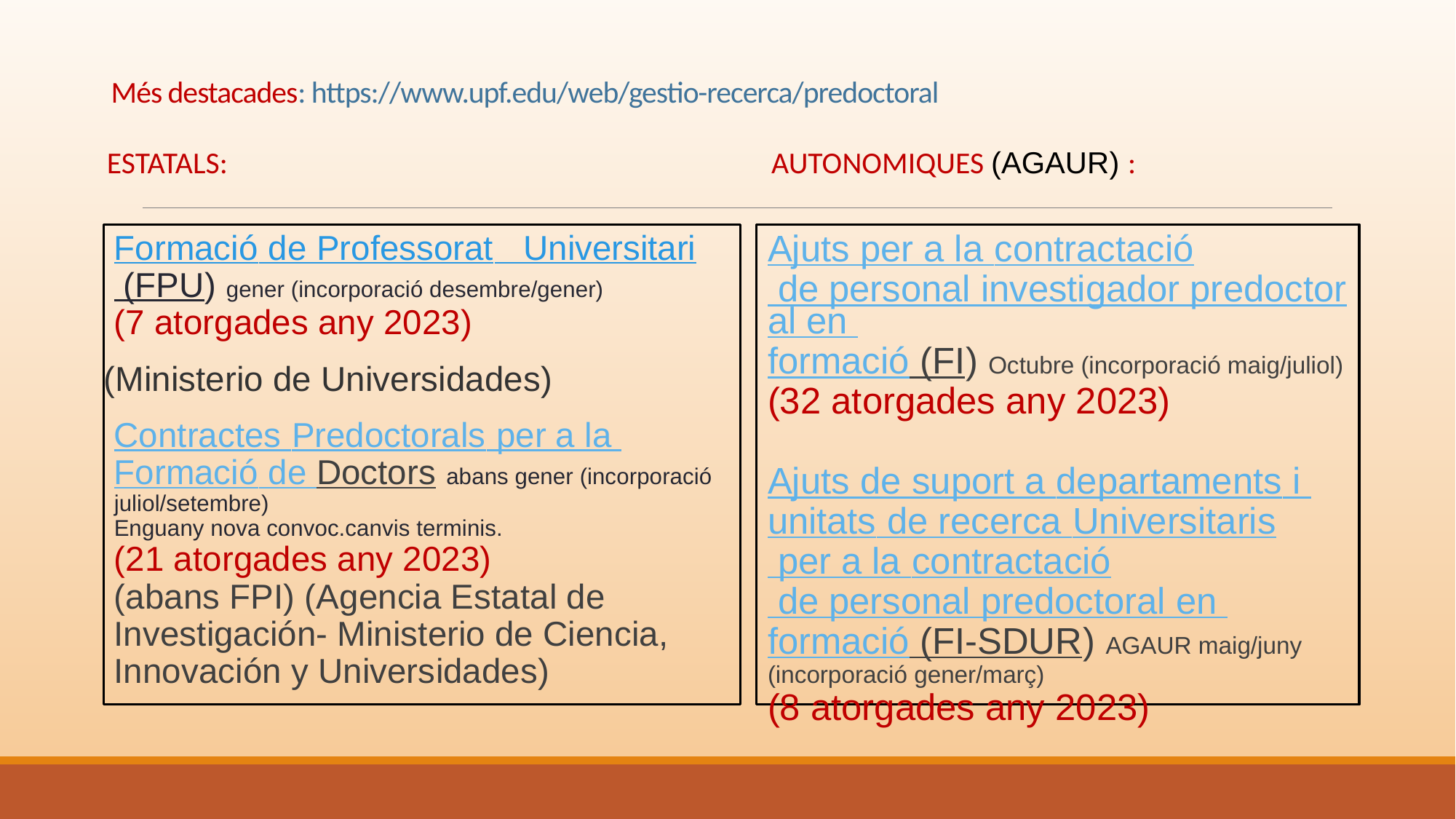

# Més destacades: https://www.upf.edu/web/gestio-recerca/predoctoral
ESTATALS:

AUTONOMIQUES (AGAUR) :

Formació de Professorat   Universitari (FPU) gener (incorporació desembre/gener)
(7 atorgades any 2023)
(Ministerio de Universidades)
Contractes Predoctorals per a la Formació de Doctors abans gener (incorporació juliol/setembre)
Enguany nova convoc.canvis terminis.
(21 atorgades any 2023)
(abans FPI) (Agencia Estatal de Investigación- Ministerio de Ciencia, Innovación y Universidades)

Ajuts per a la contractació de personal investigador predoctoral en formació (FI) Octubre (incorporació maig/juliol)
(32 atorgades any 2023)
Ajuts de suport a departaments i unitats de recerca Universitaris per a la contractació de personal predoctoral en formació (FI-SDUR) AGAUR maig/juny (incorporació gener/març)
(8 atorgades any 2023)